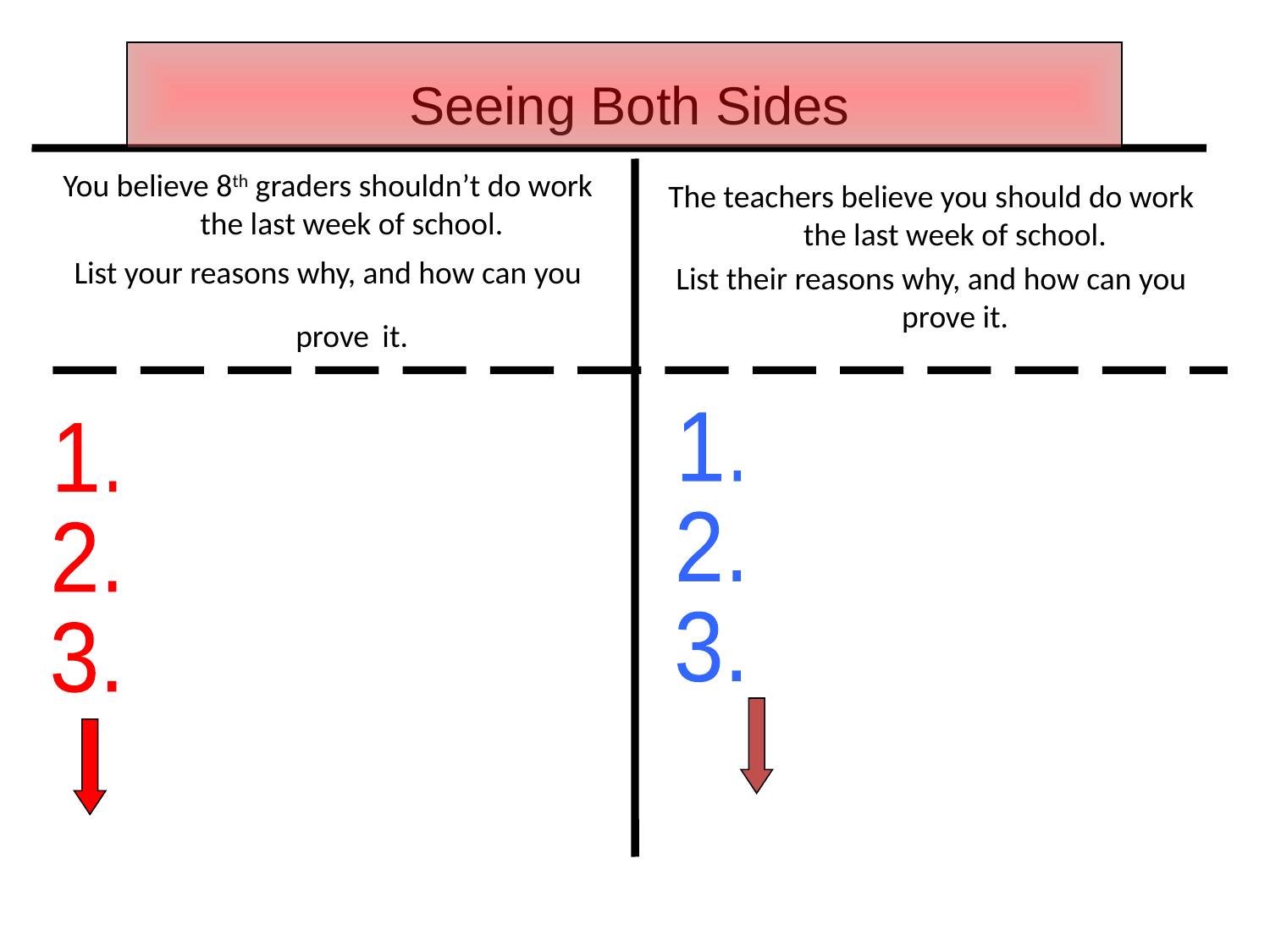

# Seeing Both Sides

You believe 8th graders shouldn’t do work the last week of school.
List your reasons why, and how can you prove it.

The teachers believe you should do work the last week of school.
List their reasons why, and how can you prove it.

1.
2.
3.
1.
2.
3.